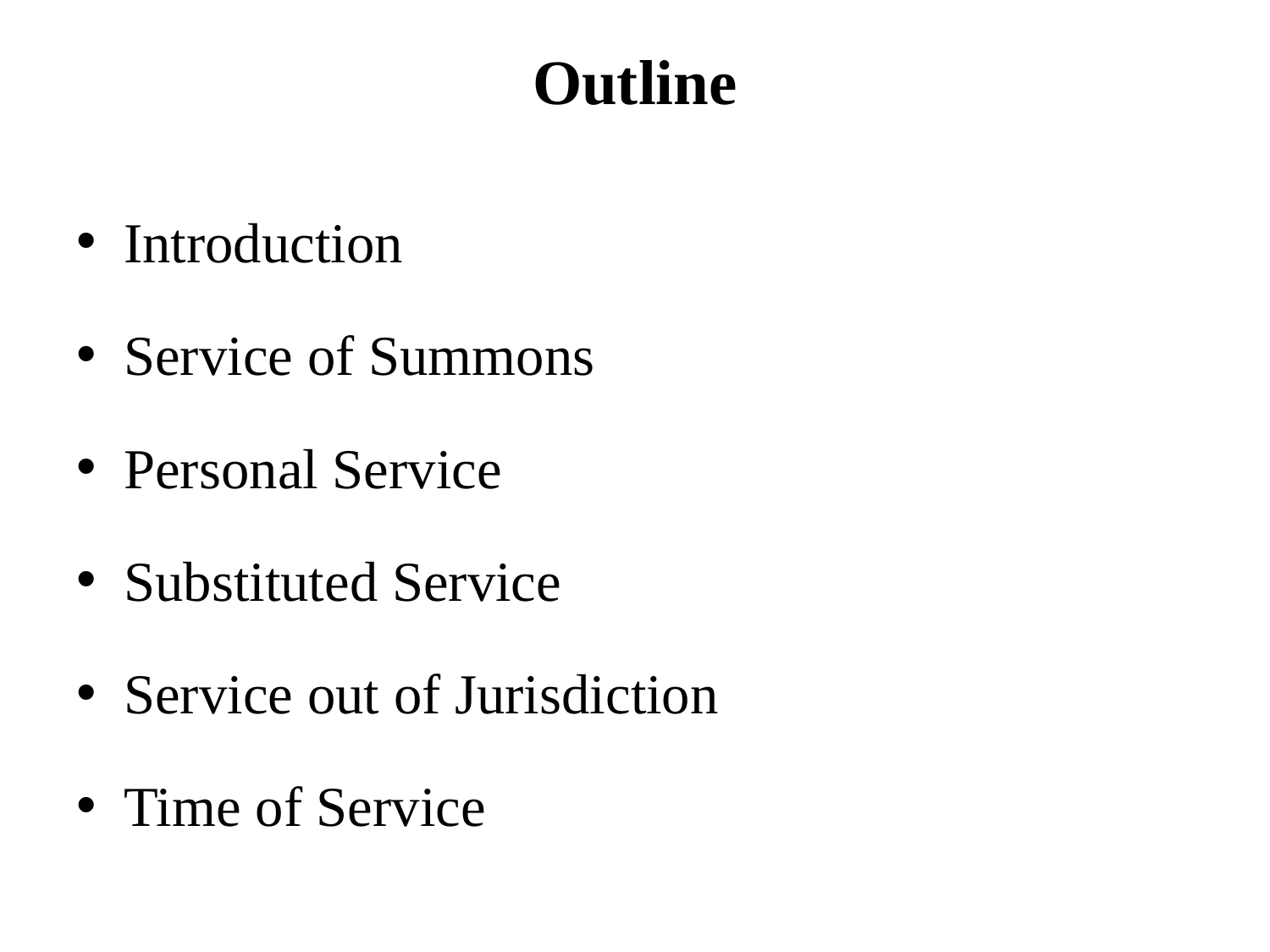

# Outline
Introduction
Service of Summons
Personal Service
Substituted Service
Service out of Jurisdiction
Time of Service